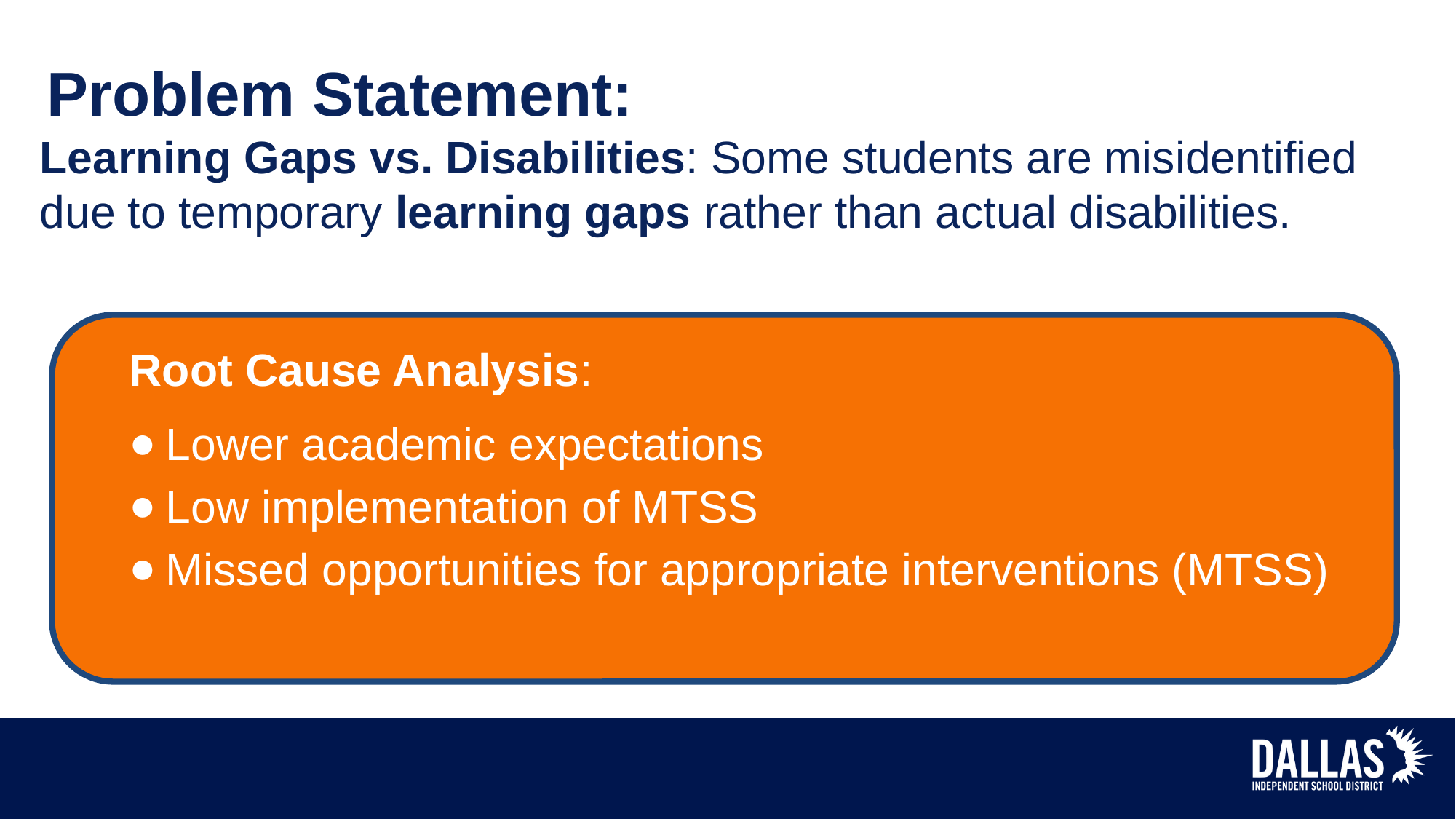

Problem Statement:
Learning Gaps vs. Disabilities: Some students are misidentified due to temporary learning gaps rather than actual disabilities.

Root Cause Analysis:
Lower academic expectations
Low implementation of MTSS
Missed opportunities for appropriate interventions (MTSS)